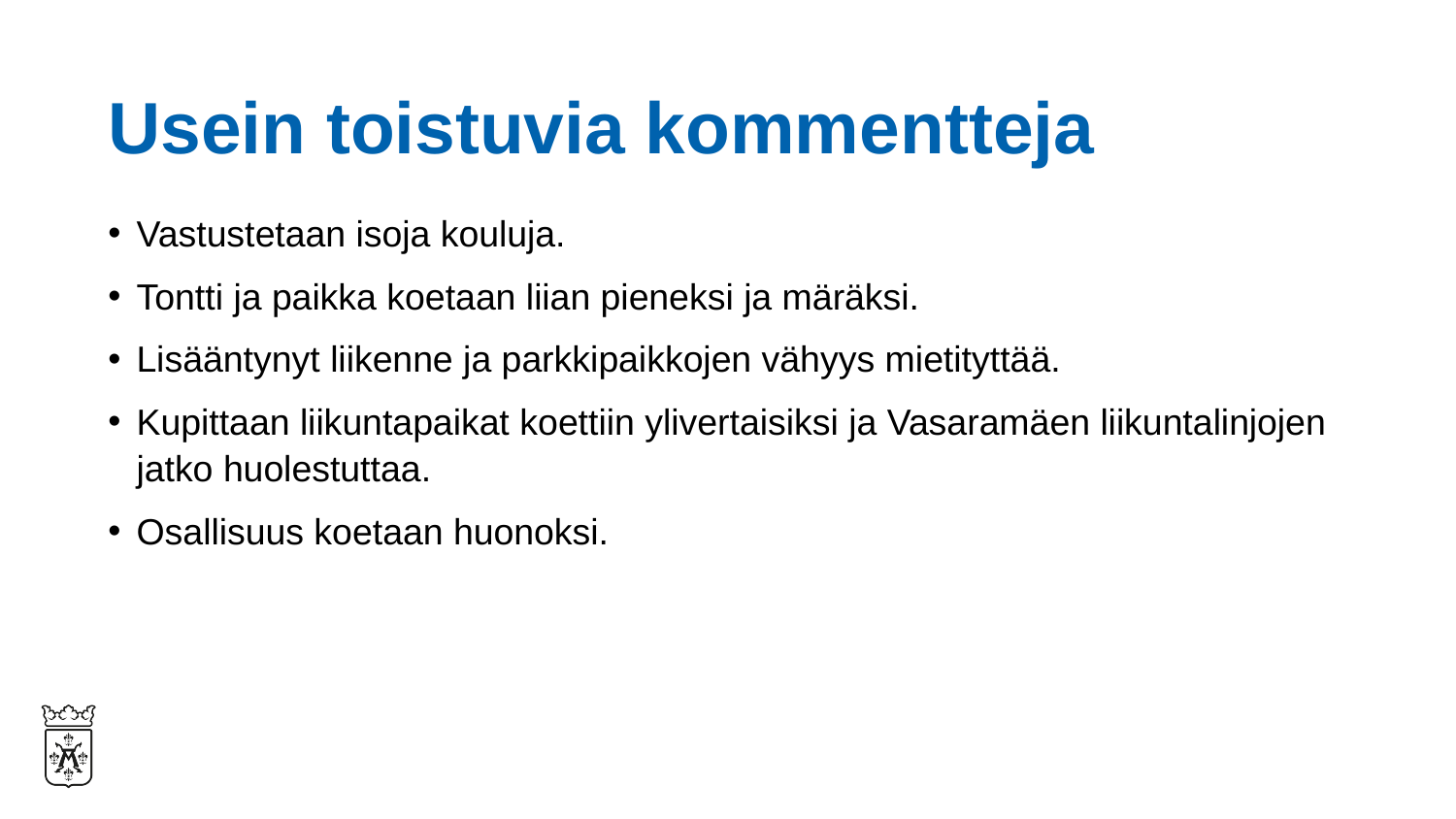

# Usein toistuvia kommentteja
Vastustetaan isoja kouluja.
Tontti ja paikka koetaan liian pieneksi ja märäksi.
Lisääntynyt liikenne ja parkkipaikkojen vähyys mietityttää.
Kupittaan liikuntapaikat koettiin ylivertaisiksi ja Vasaramäen liikuntalinjojen jatko huolestuttaa.
Osallisuus koetaan huonoksi.